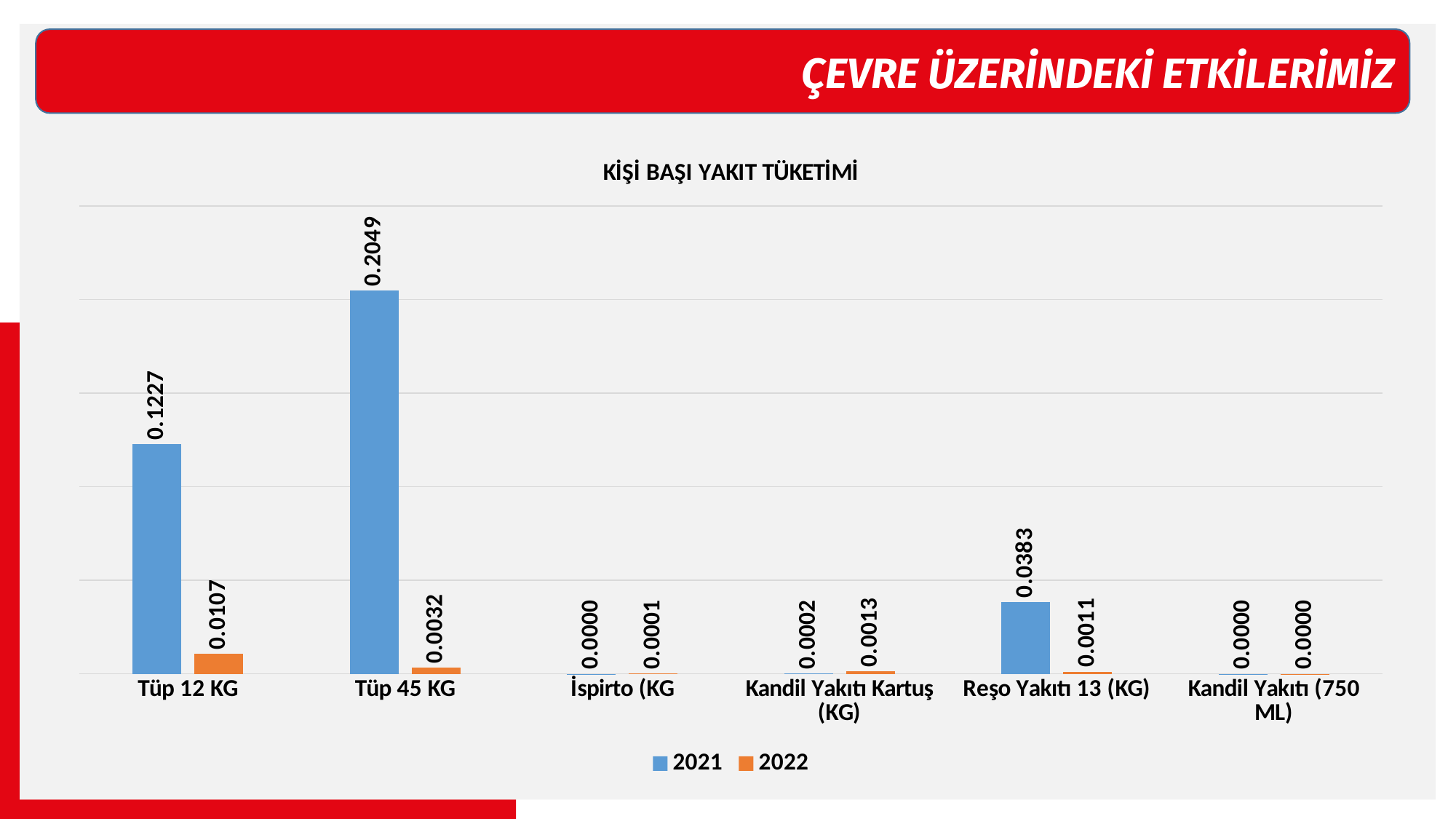

ÇEVRE ÜZERİNDEKİ ETKİLERİMİZ

### Chart: KİŞİ BAŞI YAKIT TÜKETİMİ

| Category | 2021 | 2022 |
|---|---|---|
| Tüp 12 KG | 0.12272978110245876 | 0.010746301059252403 |
| Tüp 45 KG | 0.20487154331963947 | 0.003188612056722619 |
| İspirto (KG | 2.452633515236986e-05 | 0.00011156373153544862 |
| Kandil Yakıtı Kartuş (KG) | 0.00020248942301796555 | 0.0013170550793157826 |
| Reşo Yakıtı 13 (KG) | 0.03834079342694218 | 0.001099053517423541 |
| Kandil Yakıtı (750 ML) | 4.483720645042614e-05 | 4.483720645042614e-05 |